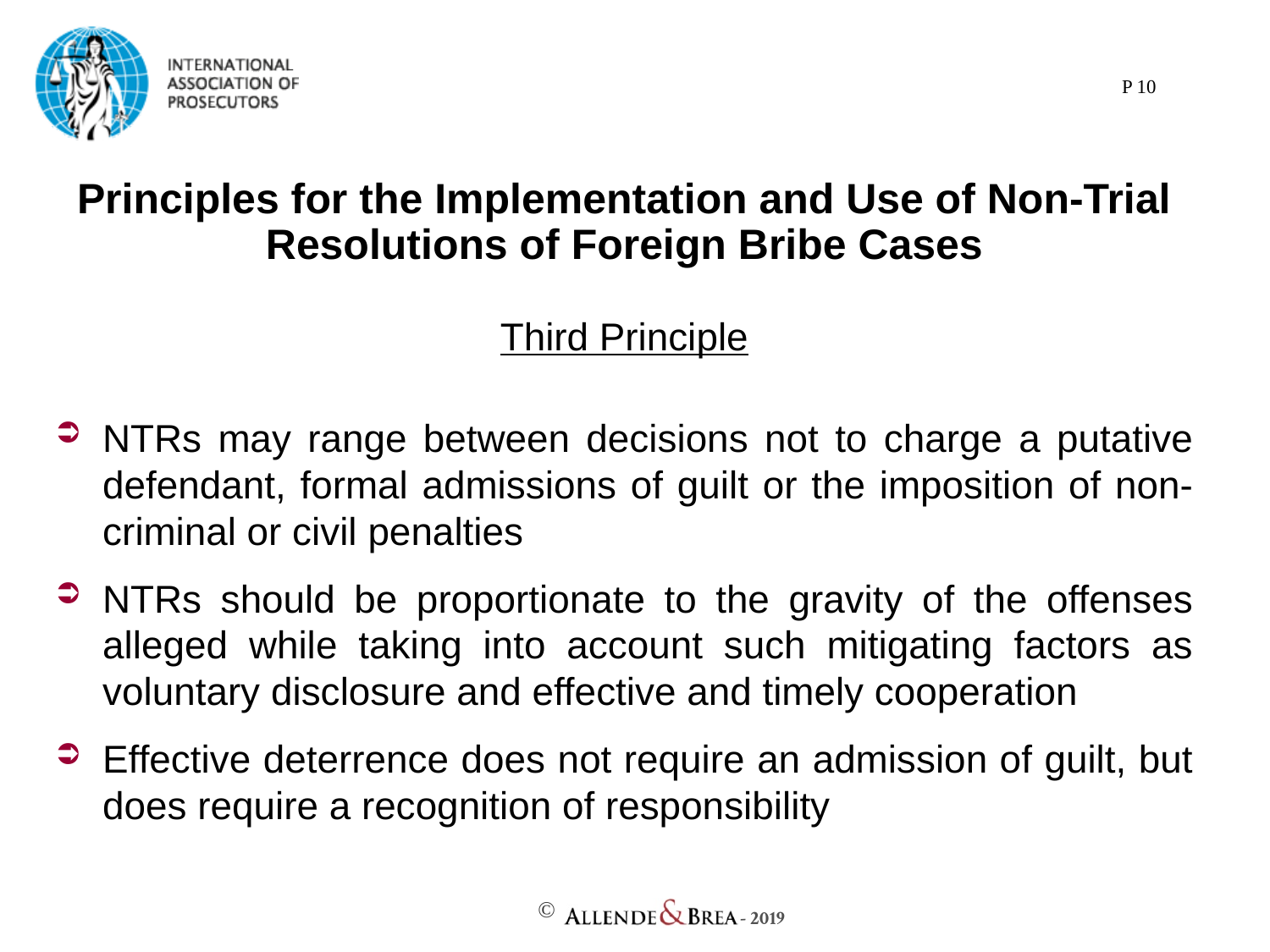

P 10
# Principles for the Implementation and Use of Non-Trial Resolutions of Foreign Bribe Cases
Third Principle

NTRs may range between decisions not to charge a putative defendant, formal admissions of guilt or the imposition of non-criminal or civil penalties
NTRs should be proportionate to the gravity of the offenses alleged while taking into account such mitigating factors as voluntary disclosure and effective and timely cooperation
Effective deterrence does not require an admission of guilt, but does require a recognition of responsibility